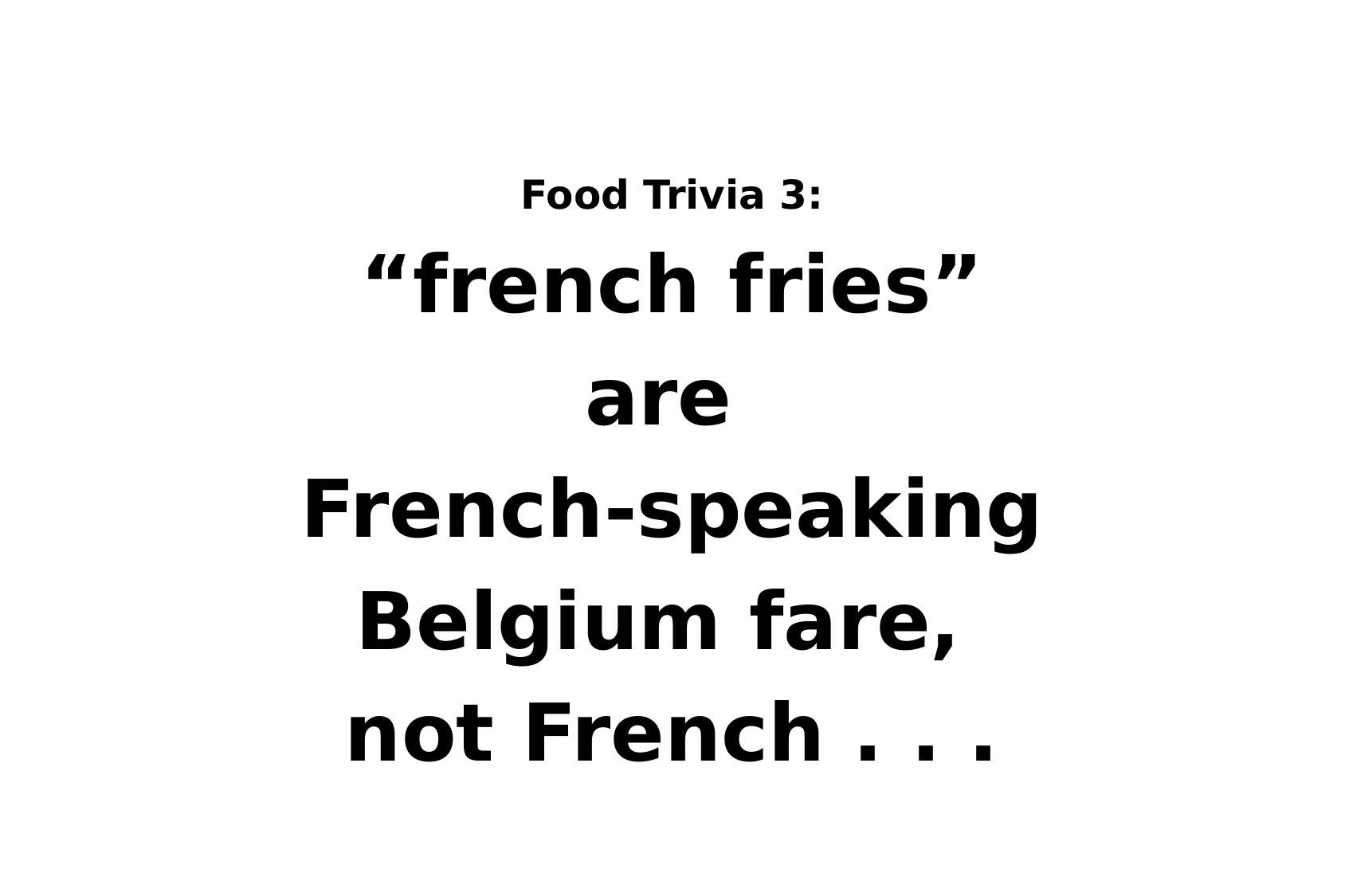

Food Trivia 3:
“french fries”
are
French-speaking
Belgium fare,
not French . . .